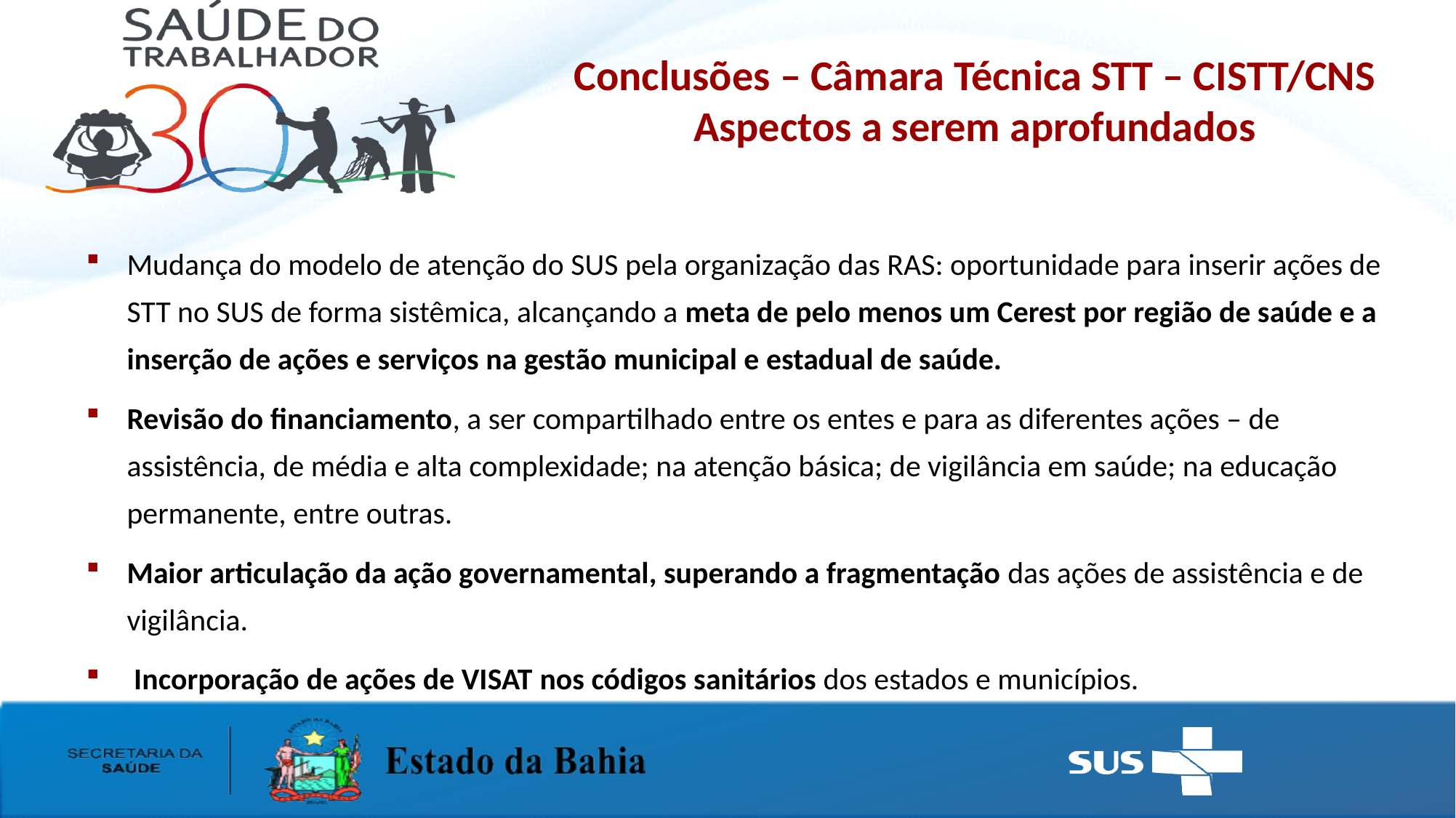

# Conclusões – Câmara Técnica STT – CISTT/CNS Aspectos a serem aprofundados
Mudança do modelo de atenção do SUS pela organização das RAS: oportunidade para inserir ações de STT no SUS de forma sistêmica, alcançando a meta de pelo menos um Cerest por região de saúde e a inserção de ações e serviços na gestão municipal e estadual de saúde.
Revisão do financiamento, a ser compartilhado entre os entes e para as diferentes ações – de assistência, de média e alta complexidade; na atenção básica; de vigilância em saúde; na educação permanente, entre outras.
Maior articulação da ação governamental, superando a fragmentação das ações de assistência e de vigilância.
 Incorporação de ações de VISAT nos códigos sanitários dos estados e municípios.